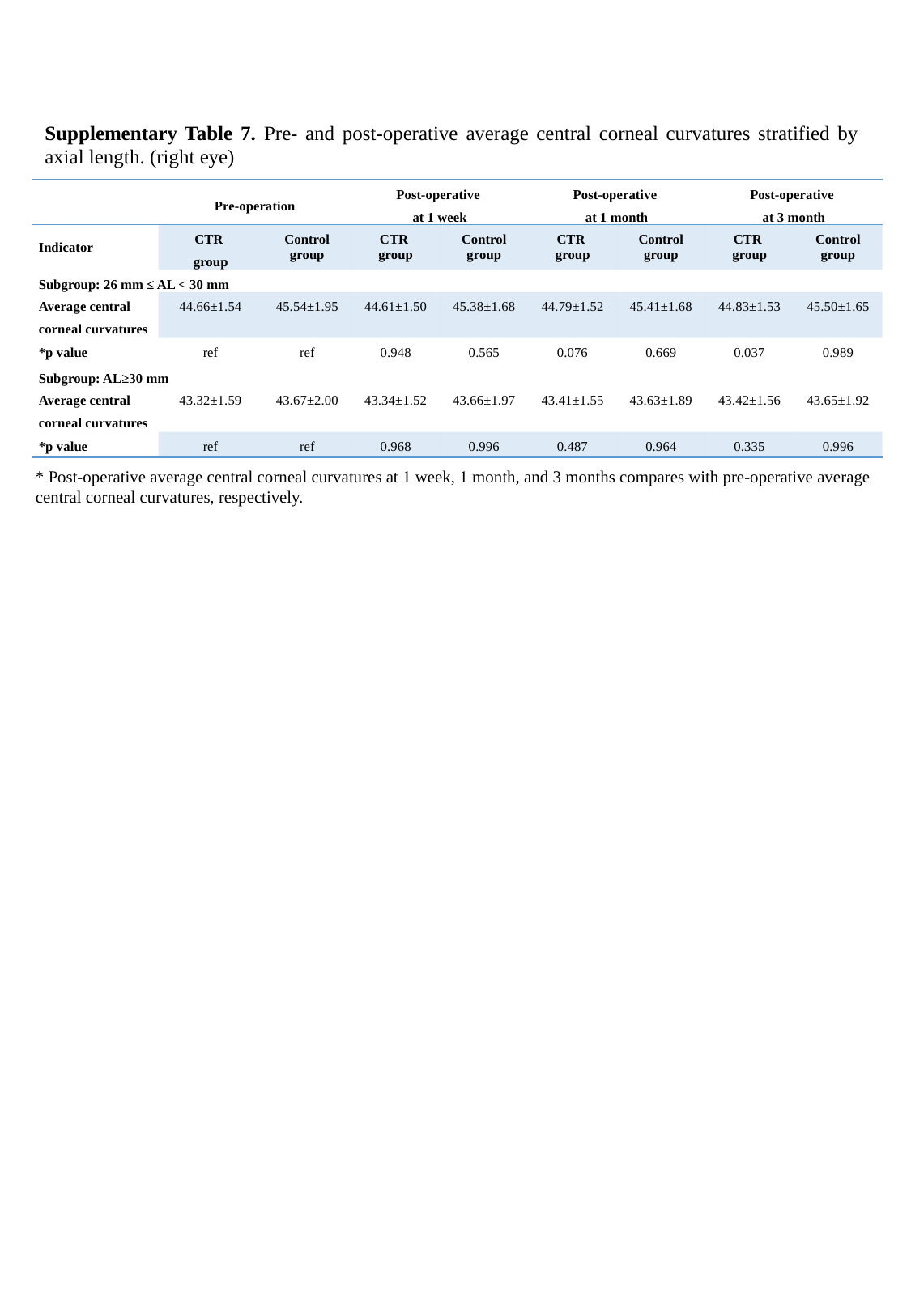

Supplementary Table 7. Pre- and post-operative average central corneal curvatures stratified by axial length. (right eye)
|  | Pre-operation |  | Post-operative at 1 week |  | Post-operative at 1 month |  | Post-operative at 3 month |  |
| --- | --- | --- | --- | --- | --- | --- | --- | --- |
| Indicator | CTR group | Control group | CTR group | Control group | CTR group | Control group | CTR group | Control group |
| Subgroup: 26 mm ≤ AL < 30 mm |  |  |  |  |  |  |  |  |
| Average central corneal curvatures | 44.66±1.54 | 45.54±1.95 | 44.61±1.50 | 45.38±1.68 | 44.79±1.52 | 45.41±1.68 | 44.83±1.53 | 45.50±1.65 |
| \*p value | ref | ref | 0.948 | 0.565 | 0.076 | 0.669 | 0.037 | 0.989 |
| Subgroup: AL≥30 mm |  |  |  |  |  |  |  |  |
| Average central corneal curvatures | 43.32±1.59 | 43.67±2.00 | 43.34±1.52 | 43.66±1.97 | 43.41±1.55 | 43.63±1.89 | 43.42±1.56 | 43.65±1.92 |
| \*p value | ref | ref | 0.968 | 0.996 | 0.487 | 0.964 | 0.335 | 0.996 |
* Post-operative average central corneal curvatures at 1 week, 1 month, and 3 months compares with pre-operative average central corneal curvatures, respectively.